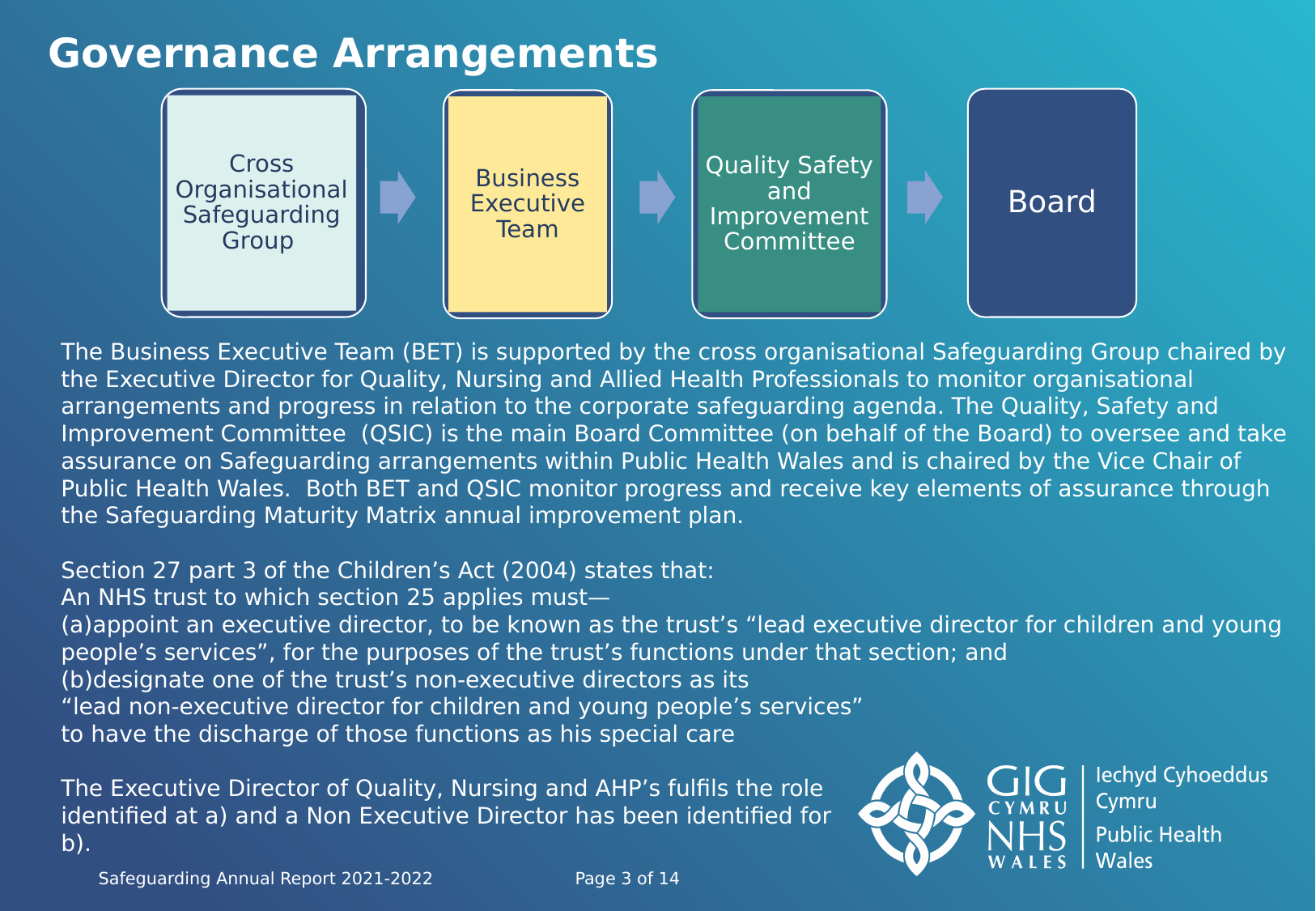

Governance Arrangements

Cross Organisational Safeguarding Group

Board

Business Executive Team

Quality Safety and Improvement Committee

The Business Executive Team (BET) is supported by the cross organisational Safeguarding Group chaired by the Executive Director for Quality, Nursing and Allied Health Professionals to monitor organisational arrangements and progress in relation to the corporate safeguarding agenda. The Quality, Safety and Improvement Committee  (QSIC) is the main Board Committee (on behalf of the Board) to oversee and take assurance on Safeguarding arrangements within Public Health Wales and is chaired by the Vice Chair of Public Health Wales.  Both BET and QSIC monitor progress and receive key elements of assurance through the Safeguarding Maturity Matrix annual improvement plan.

Section 27 part 3 of the Children’s Act (2004) states that:
An NHS trust to which section 25 applies must—
(a)appoint an executive director, to be known as the trust’s “lead executive director for children and young people’s services”, for the purposes of the trust’s functions under that section; and
(b)designate one of the trust’s non-executive directors as its
“lead non-executive director for children and young people’s services”
to have the discharge of those functions as his special care

The Executive Director of Quality, Nursing and AHP’s fulfils the role
identified at a) and a Non Executive Director has been identified for
b).
 Safeguarding Annual Report 2021-2022                           Page 3 of 14